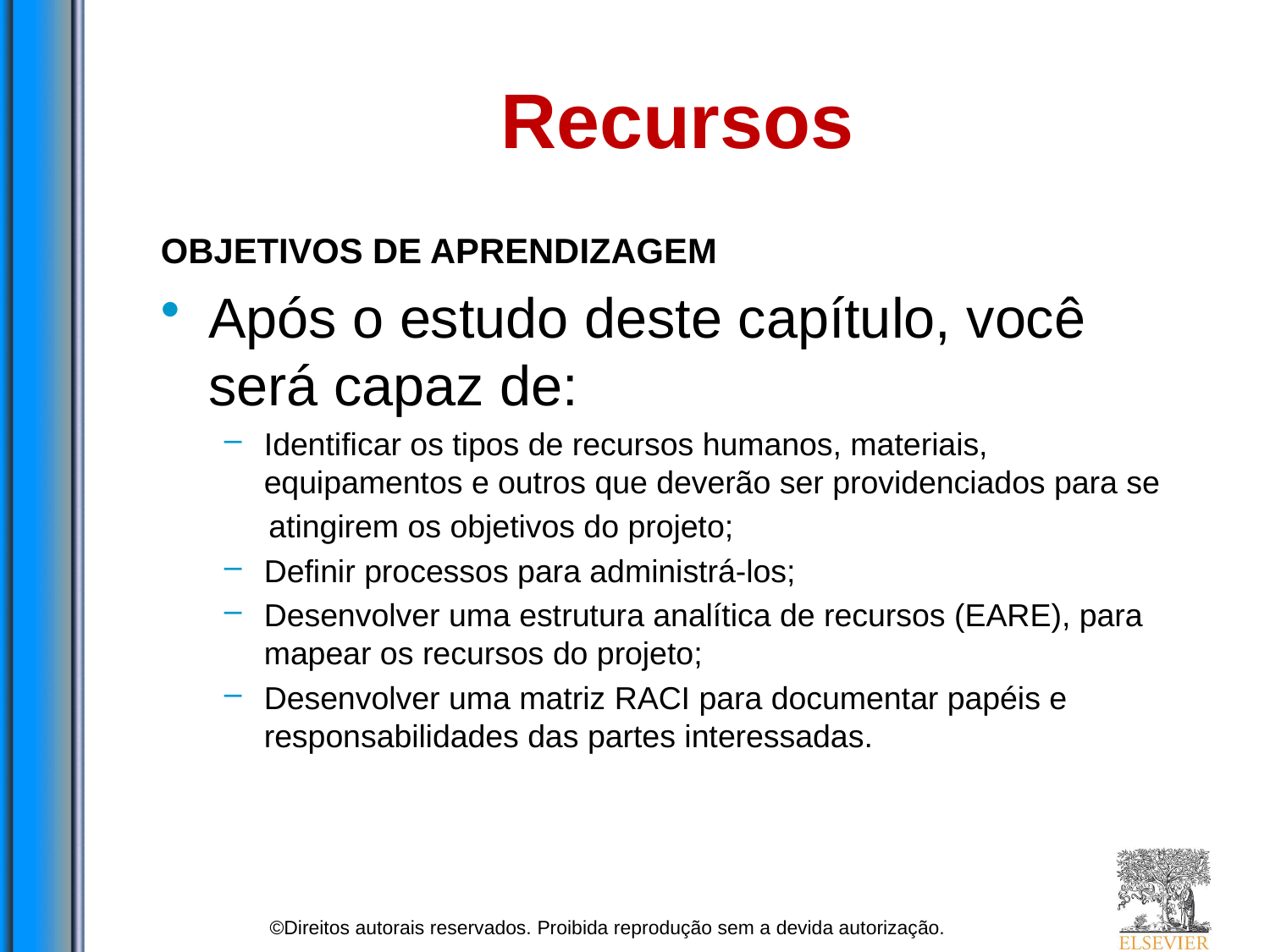

# Recursos
OBJETIVOS DE APRENDIZAGEM
Após o estudo deste capítulo, você será capaz de:
Identificar os tipos de recursos humanos, materiais, equipamentos e outros que deverão ser providenciados para se
     atingirem os objetivos do projeto;
Definir processos para administrá-los;
Desenvolver uma estrutura analítica de recursos (EARE), para mapear os recursos do projeto;
Desenvolver uma matriz RACI para documentar papéis e responsabilidades das partes interessadas.

©Direitos autorais reservados. Proibida reprodução sem a devida autorização.